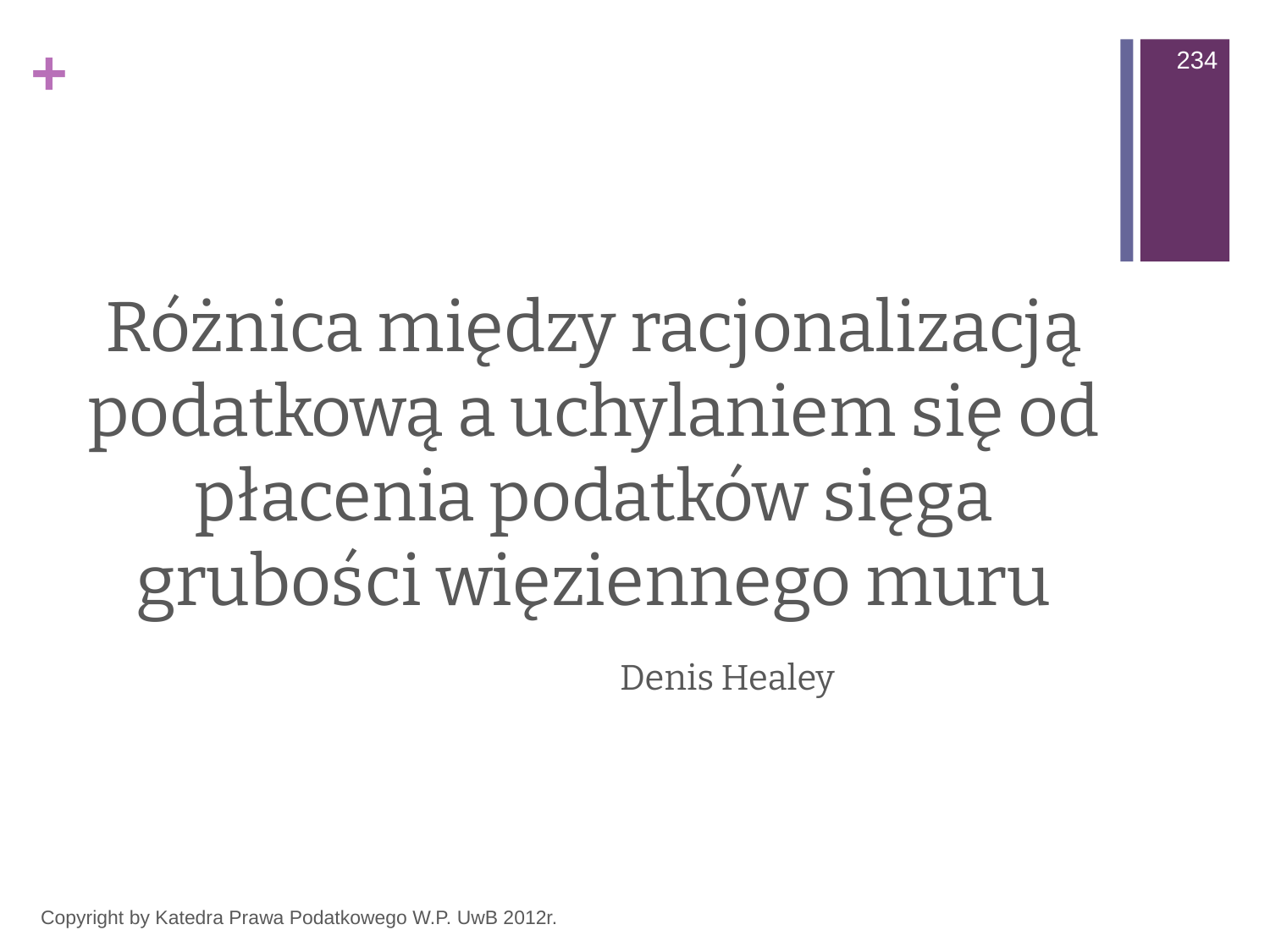

234
#
Różnica między racjonalizacją podatkową a uchylaniem się od płacenia podatków sięga grubości więziennego muru
                                                                             Denis Healey

Copyright by Katedra Prawa Podatkowego W.P. UwB 2012r.